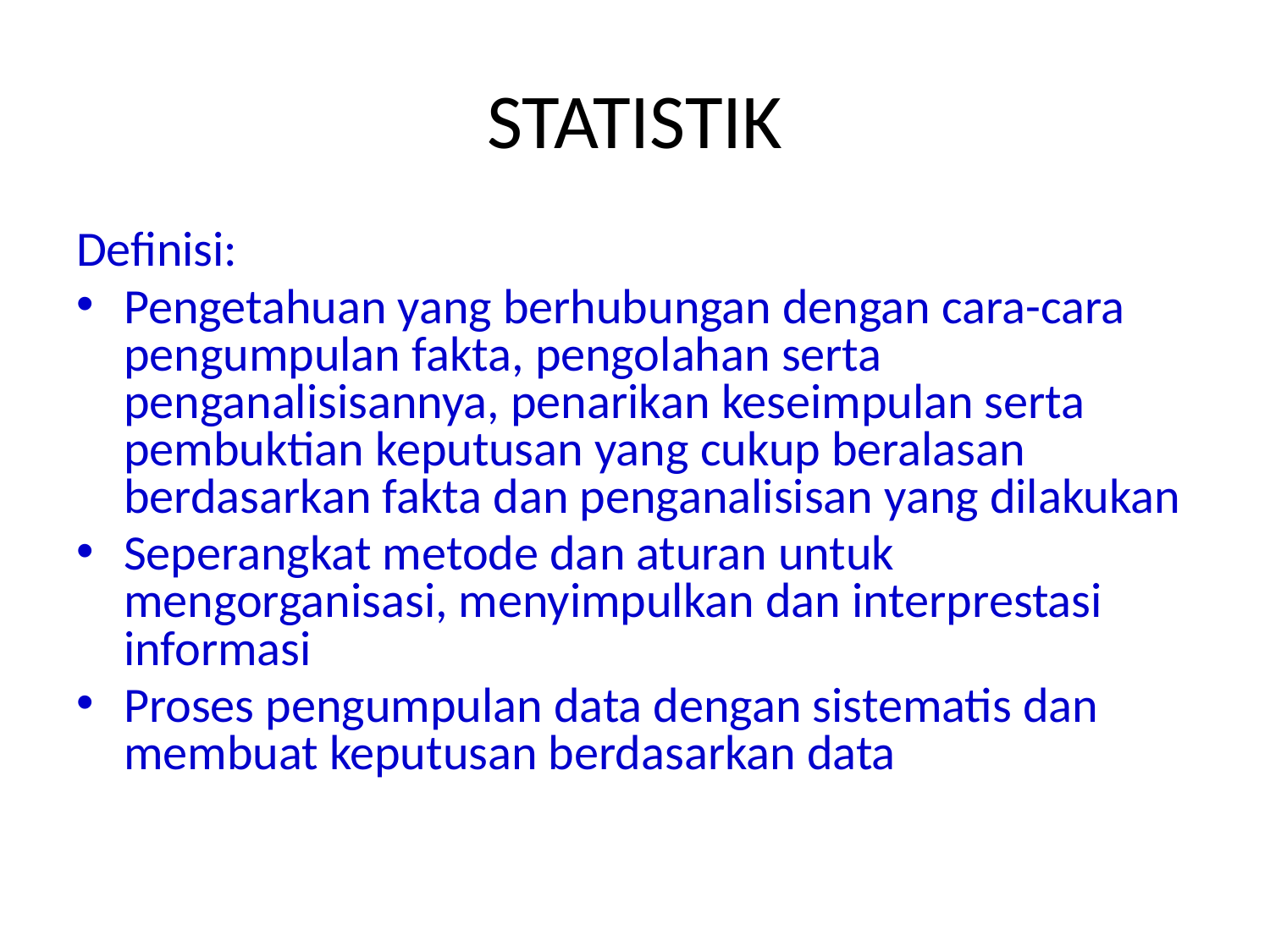

# STATISTIK
Definisi:
Pengetahuan yang berhubungan dengan cara-cara pengumpulan fakta, pengolahan serta penganalisisannya, penarikan keseimpulan serta pembuktian keputusan yang cukup beralasan berdasarkan fakta dan penganalisisan yang dilakukan
Seperangkat metode dan aturan untuk mengorganisasi, menyimpulkan dan interprestasi informasi
Proses pengumpulan data dengan sistematis dan membuat keputusan berdasarkan data